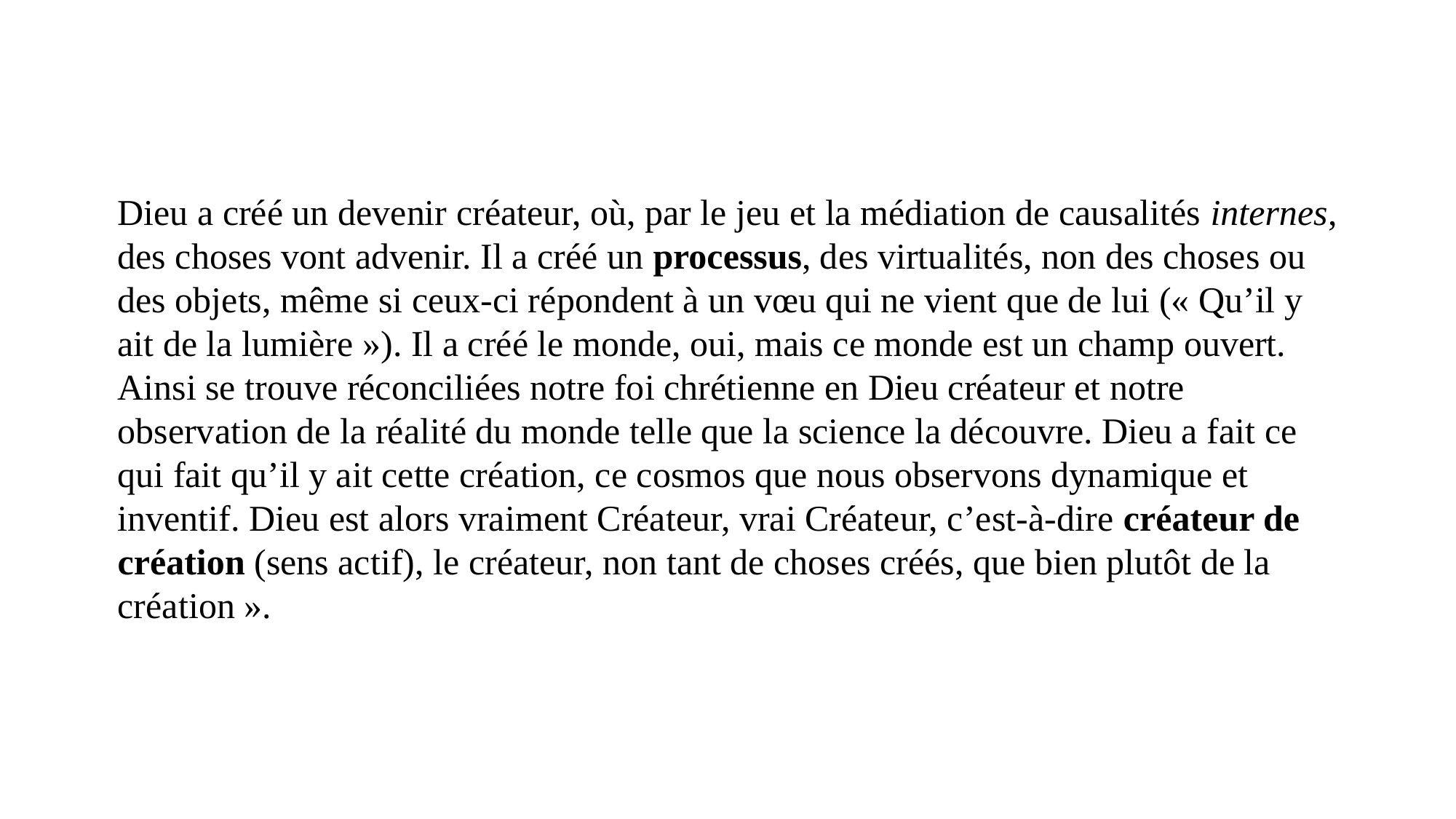

Dieu a créé un devenir créateur, où, par le jeu et la médiation de causalités internes, des choses vont advenir. Il a créé un processus, des virtualités, non des choses ou des objets, même si ceux-ci répondent à un vœu qui ne vient que de lui (« Qu’il y ait de la lumière »). Il a créé le monde, oui, mais ce monde est un champ ouvert. Ainsi se trouve réconciliées notre foi chrétienne en Dieu créateur et notre observation de la réalité du monde telle que la science la découvre. Dieu a fait ce qui fait qu’il y ait cette création, ce cosmos que nous observons dynamique et inventif. Dieu est alors vraiment Créateur, vrai Créateur, c’est-à-dire créateur de création (sens actif), le créateur, non tant de choses créés, que bien plutôt de la création ».